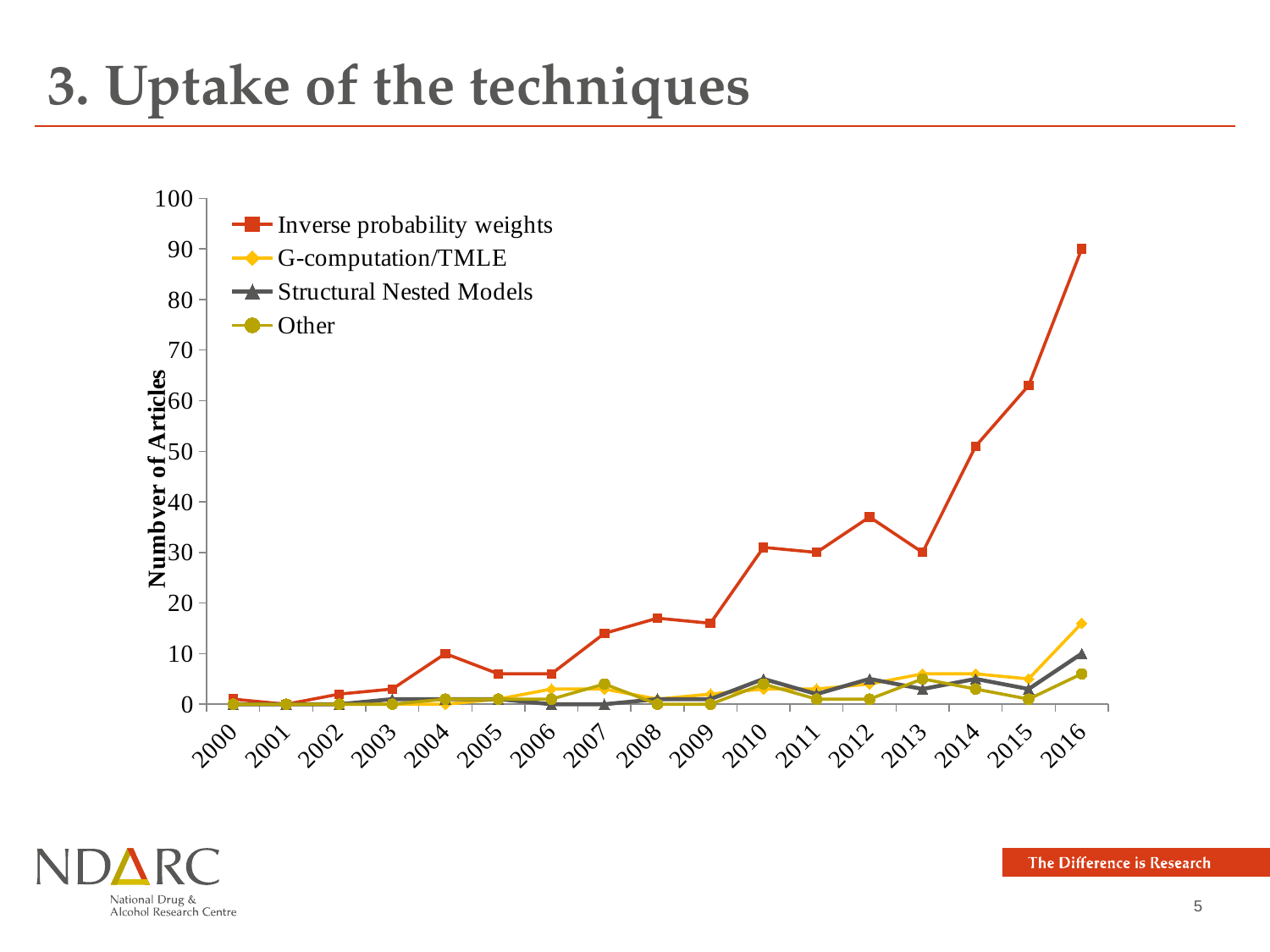

# 3. Uptake of the techniques

### Chart

| Category | Inverse probability weights | G-computation/TMLE | Structural Nested Models | Other |
|---|---|---|---|---|
| 2000 | 1.0 | 0.0 | 0.0 | 0.0 |
| 2001 | 0.0 | 0.0 | 0.0 | 0.0 |
| 2002 | 2.0 | 0.0 | 0.0 | 0.0 |
| 2003 | 3.0 | 0.0 | 1.0 | 0.0 |
| 2004 | 10.0 | 0.0 | 1.0 | 1.0 |
| 2005 | 6.0 | 1.0 | 1.0 | 1.0 |
| 2006 | 6.0 | 3.0 | 0.0 | 1.0 |
| 2007 | 14.0 | 3.0 | 0.0 | 4.0 |
| 2008 | 17.0 | 1.0 | 1.0 | 0.0 |
| 2009 | 16.0 | 2.0 | 1.0 | 0.0 |
| 2010 | 31.0 | 3.0 | 5.0 | 4.0 |
| 2011 | 30.0 | 3.0 | 2.0 | 1.0 |
| 2012 | 37.0 | 4.0 | 5.0 | 1.0 |
| 2013 | 30.0 | 6.0 | 3.0 | 5.0 |
| 2014 | 51.0 | 6.0 | 5.0 | 3.0 |
| 2015 | 63.0 | 5.0 | 3.0 | 1.0 |
| 2016 | 90.0 | 16.0 | 10.0 | 6.0 |